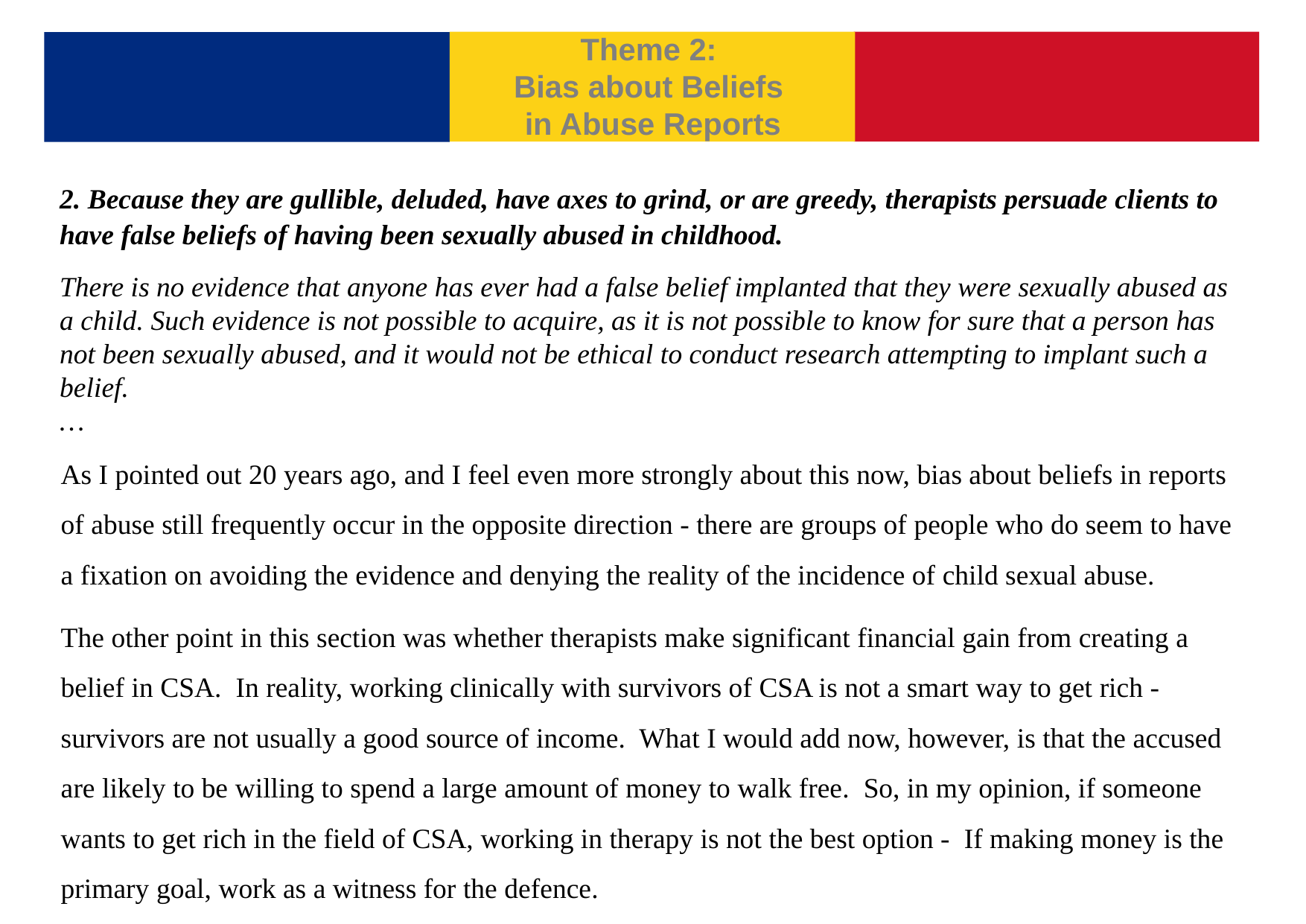

Theme 2:
Bias about Beliefs
in Abuse Reports

2. Because they are gullible, deluded, have axes to grind, or are greedy, therapists persuade clients to have false beliefs of having been sexually abused in childhood.
There is no evidence that anyone has ever had a false belief implanted that they were sexually abused as a child. Such evidence is not possible to acquire, as it is not possible to know for sure that a person has not been sexually abused, and it would not be ethical to conduct research attempting to implant such a belief.
…
As I pointed out 20 years ago, and I feel even more strongly about this now, bias about beliefs in reports of abuse still frequently occur in the opposite direction - there are groups of people who do seem to have a fixation on avoiding the evidence and denying the reality of the incidence of child sexual abuse.
The other point in this section was whether therapists make significant financial gain from creating a belief in CSA.  In reality, working clinically with survivors of CSA is not a smart way to get rich - survivors are not usually a good source of income.  What I would add now, however, is that the accused are likely to be willing to spend a large amount of money to walk free.  So, in my opinion, if someone wants to get rich in the field of CSA, working in therapy is not the best option -  If making money is the primary goal, work as a witness for the defence.